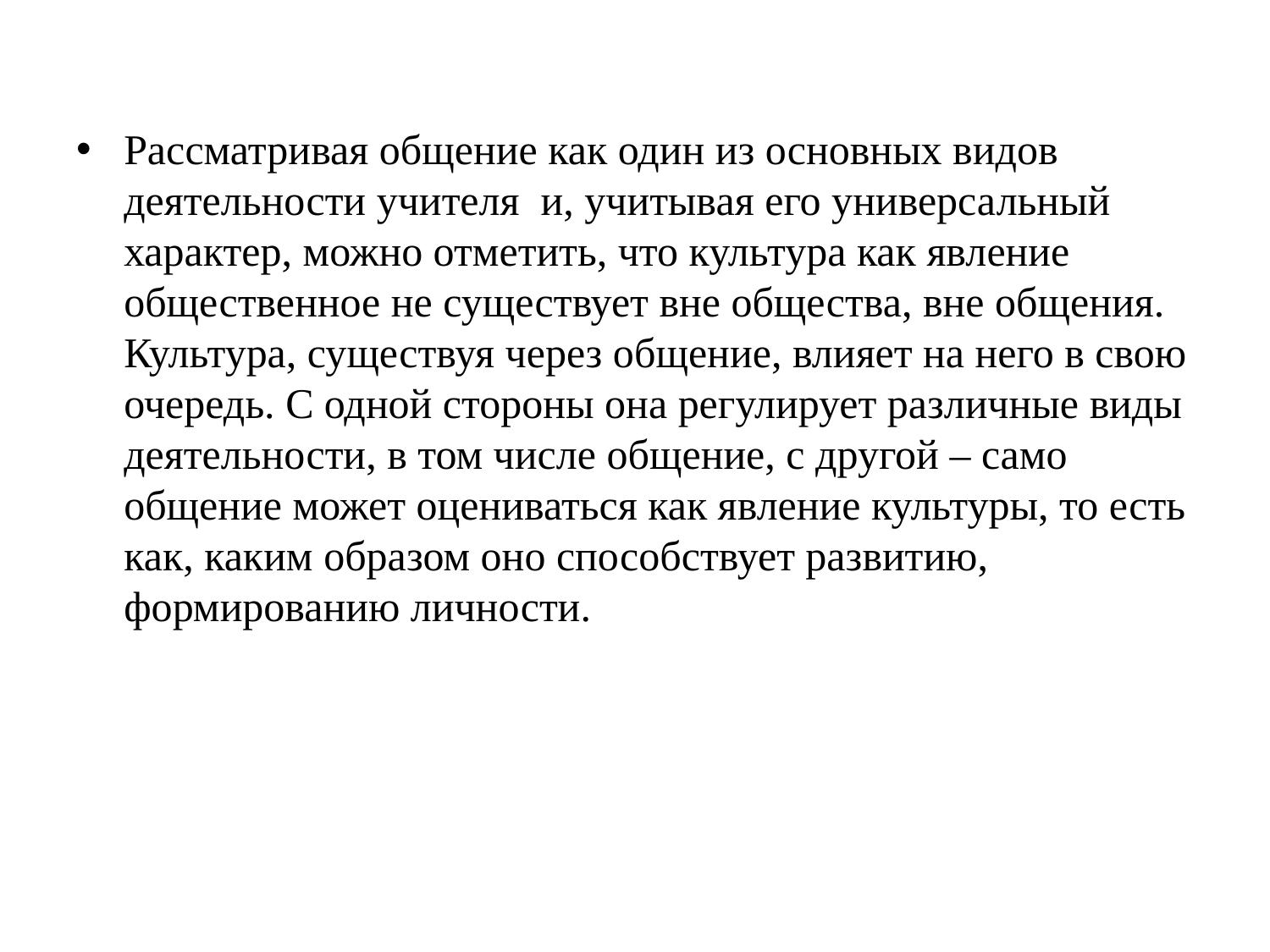

Рассматривая общение как один из основных видов деятельности учителя  и, учитывая его универсальный характер, можно отметить, что культура как явление общественное не существует вне общества, вне общения. Культура, существуя через общение, влияет на него в свою очередь. С одной стороны она регулирует различные виды деятельности, в том числе общение, с другой – само общение может оцениваться как явление культуры, то есть как, каким образом оно способствует развитию, формированию личности.